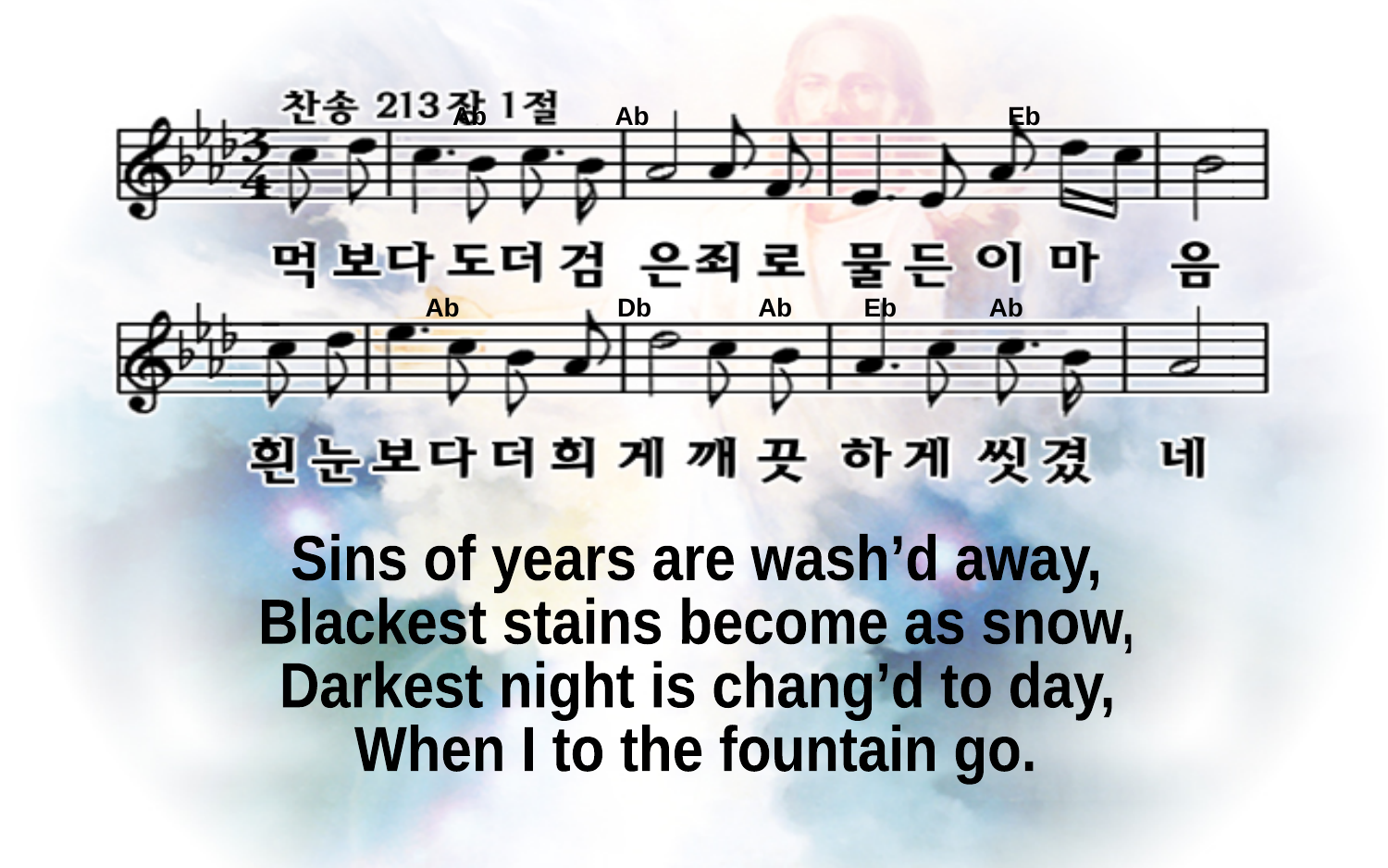

Ab                  Ab                                                  Eb
Ab                      Db               Ab          Eb             Ab
Sins of years are wash’d away,
Blackest stains become as snow,
Darkest night is chang’d to day,
When I to the fountain go.